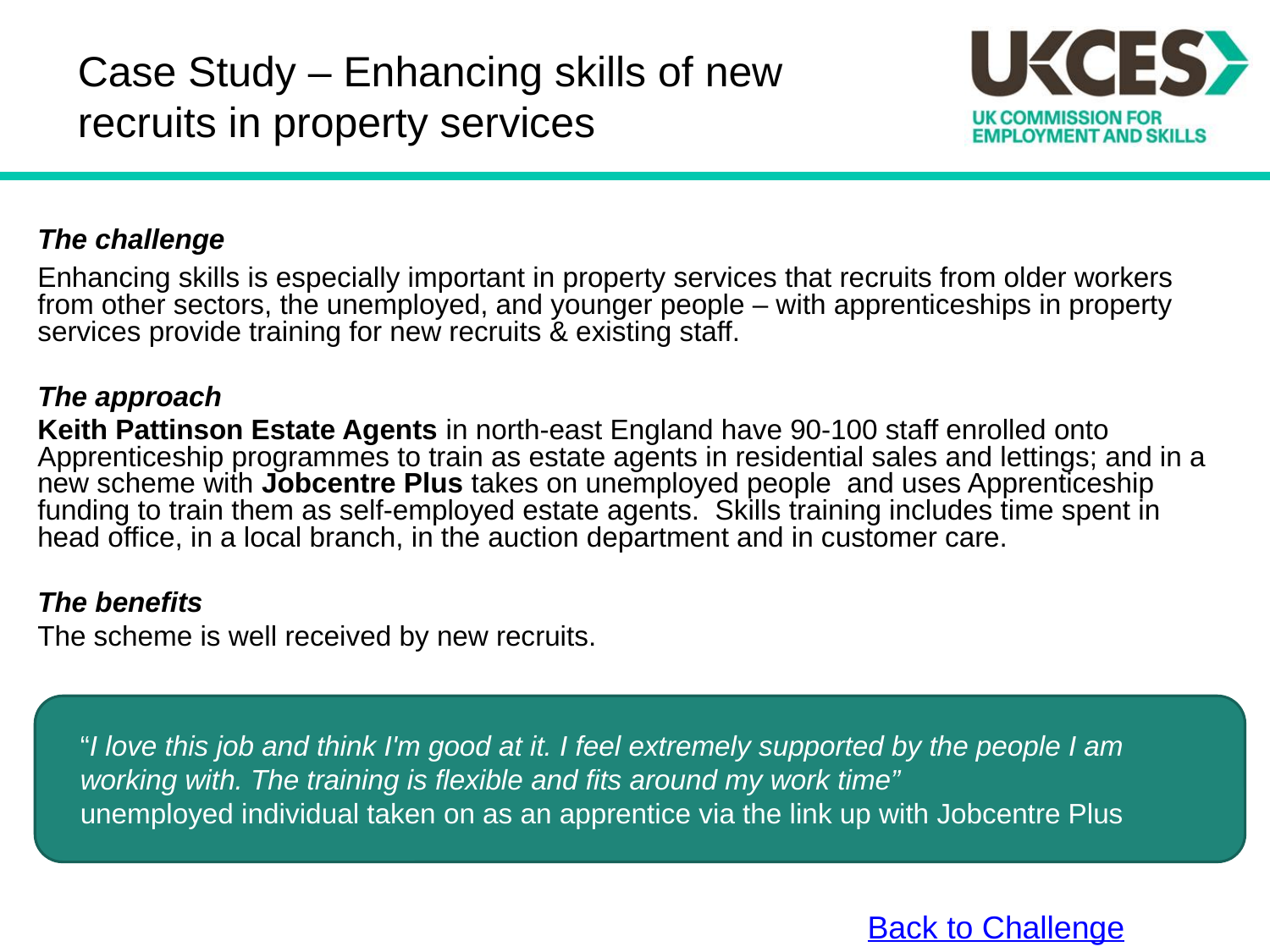

# Case Study – Enhancing skills of new recruits in property services

The challenge
Enhancing skills is especially important in property services that recruits from older workers from other sectors, the unemployed, and younger people – with apprenticeships in property services provide training for new recruits & existing staff.

The approach
Keith Pattinson Estate Agents in north-east England have 90-100 staff enrolled onto Apprenticeship programmes to train as estate agents in residential sales and lettings; and in a new scheme with Jobcentre Plus takes on unemployed people  and uses Apprenticeship funding to train them as self-employed estate agents.  Skills training includes time spent in head office, in a local branch, in the auction department and in customer care.

The benefits
The scheme is well received by new recruits.
“I love this job and think I'm good at it. I feel extremely supported by the people I am working with. The training is flexible and fits around my work time”
unemployed individual taken on as an apprentice via the link up with Jobcentre Plus
Back to Challenge